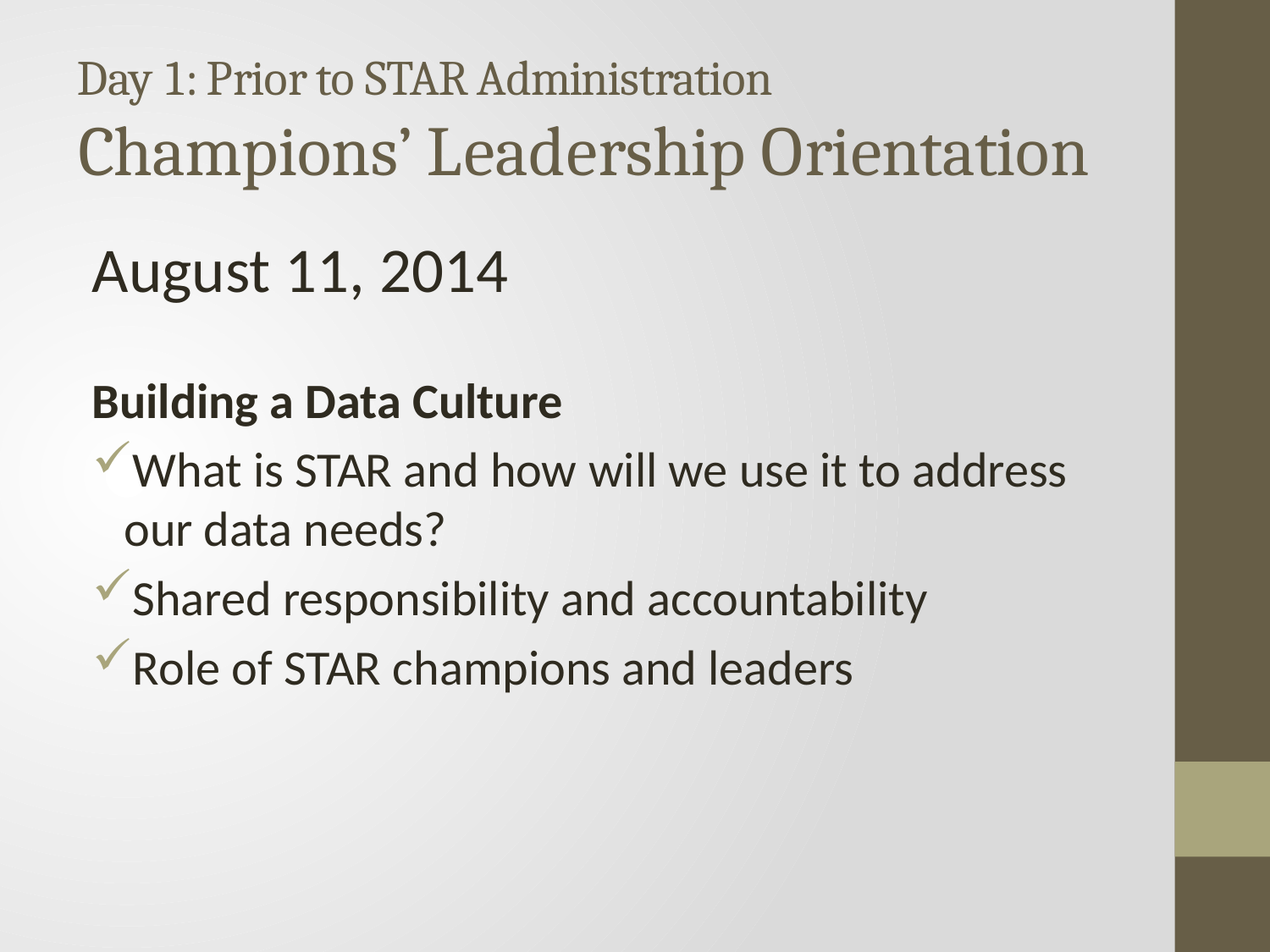

# Day 1: Prior to STAR Administration Champions’ Leadership Orientation
August 11, 2014

Building a Data Culture
What is STAR and how will we use it to address our data needs?
Shared responsibility and accountability
Role of STAR champions and leaders